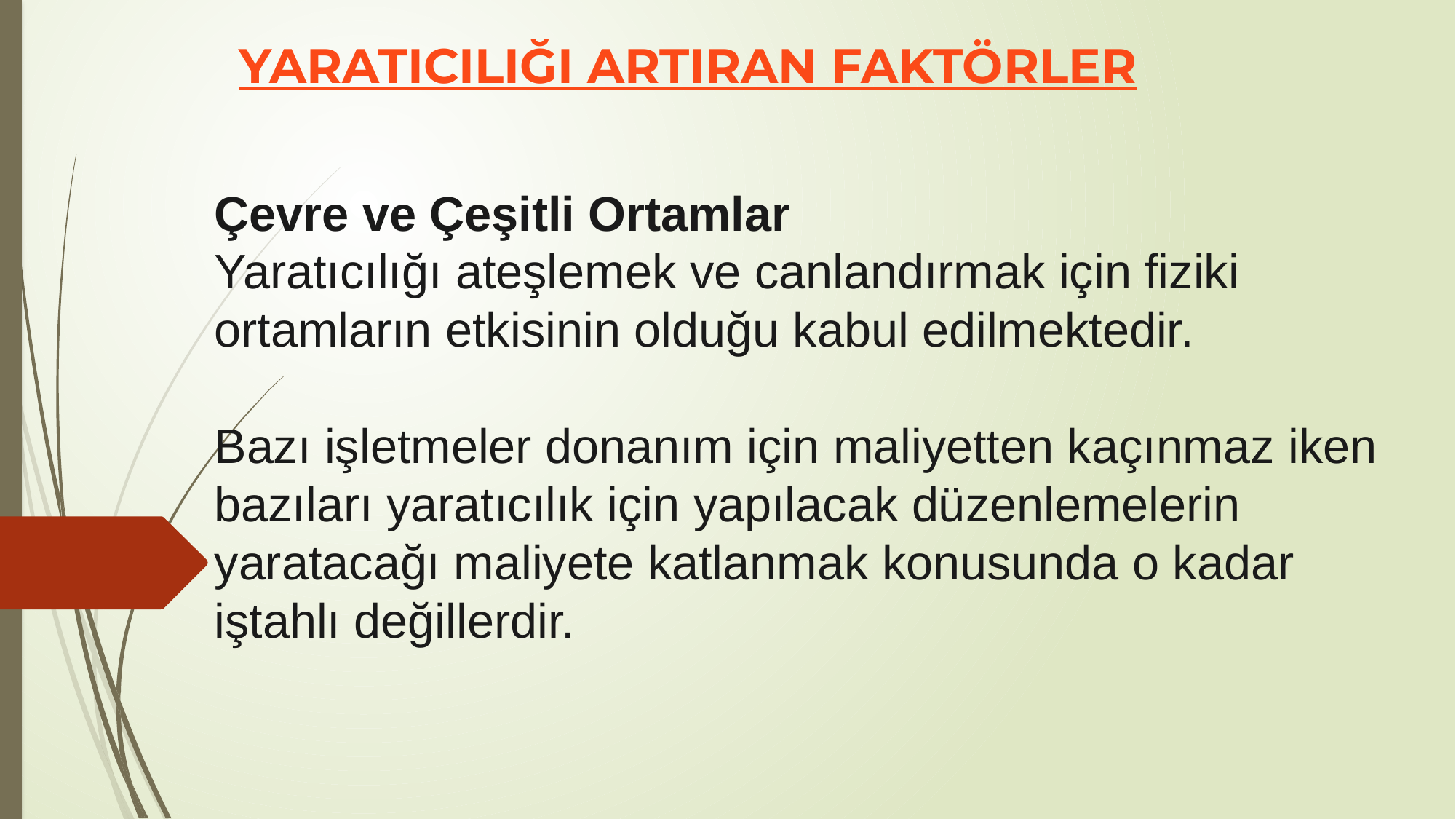

YARATICILIĞI ARTIRAN FAKTÖRLER

Çevre ve Çeşitli Ortamlar
Yaratıcılığı ateşlemek ve canlandırmak için fiziki ortamların etkisinin olduğu kabul edilmektedir.

Bazı işletmeler donanım için maliyetten kaçınmaz iken bazıları yaratıcılık için yapılacak düzenlemelerin yaratacağı maliyete katlanmak konusunda o kadar iştahlı değillerdir.